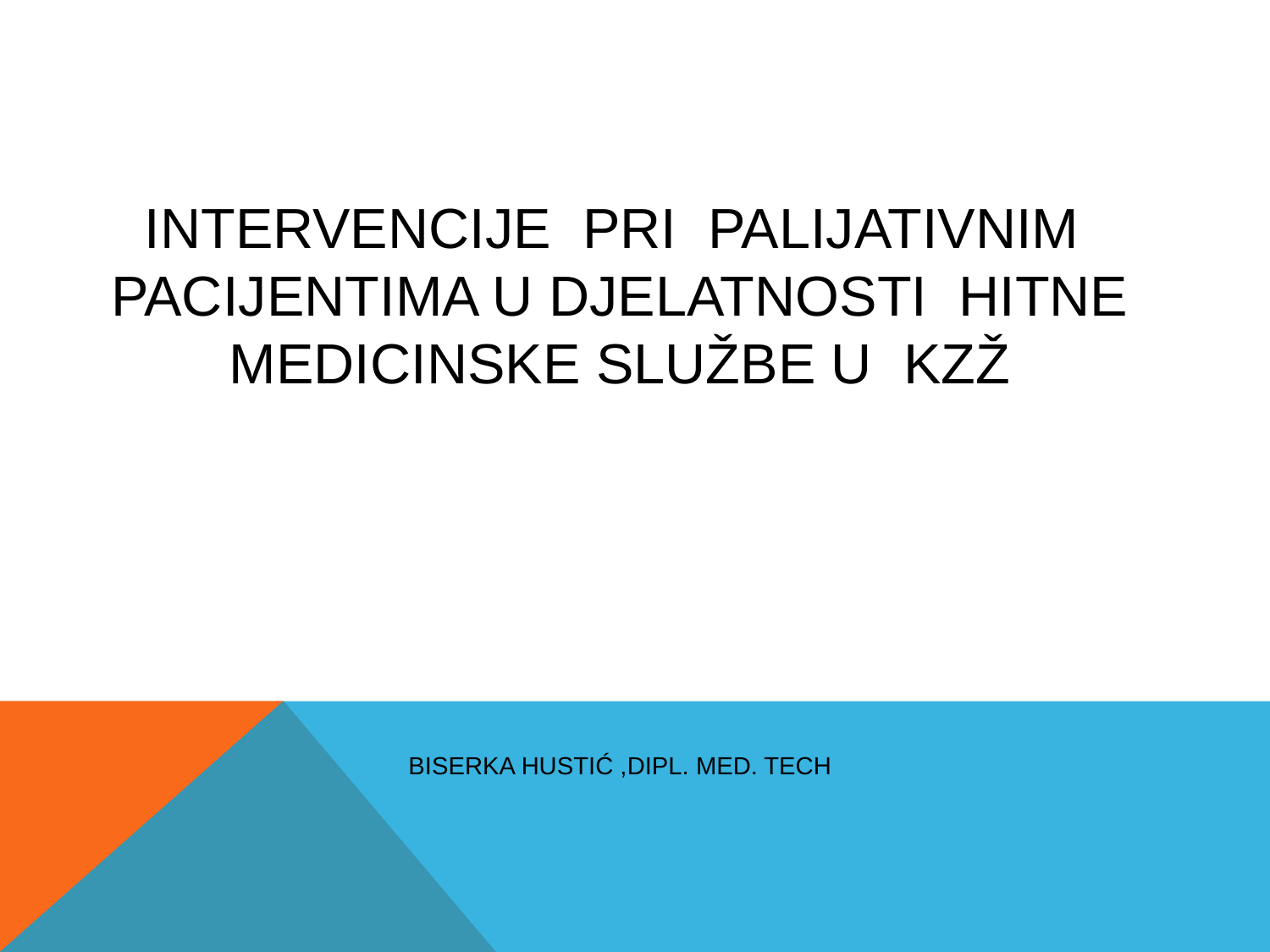

# INTERVENCIJE  PRI  PALIJATIVNIM  PACIJENTIMA U DJELATNOSTI  HITNE MEDICINSKE SLUŽBE U  KZŽ BISERKA HUSTIĆ ,dipl. med. tech